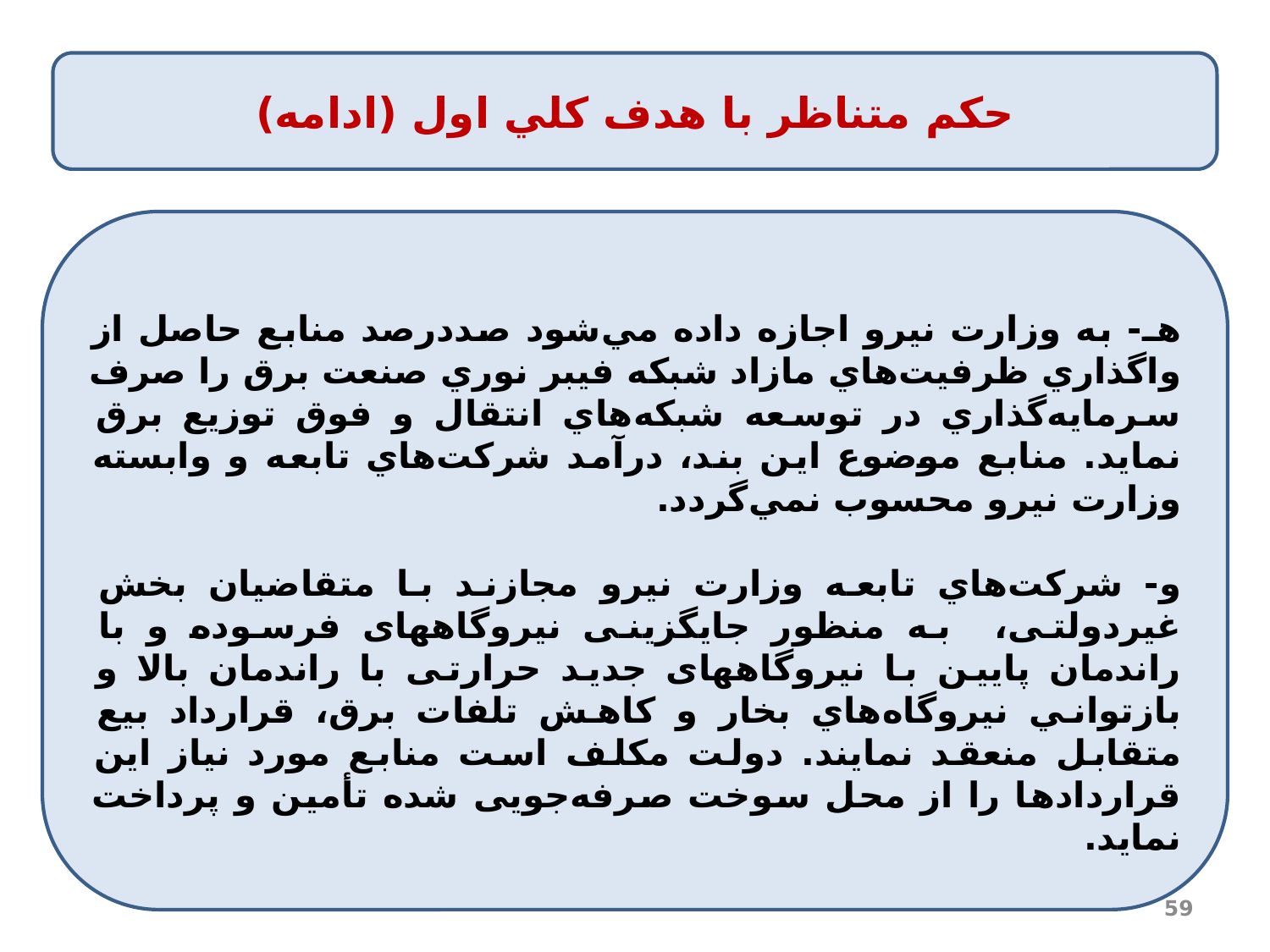

حكم متناظر با هدف كلي اول (ادامه)

هـ- به وزارت نيرو اجازه داده مي‌شود صددرصد منابع حاصل از واگذاري ظرفيت‌هاي مازاد شبكه فيبر نوري صنعت برق را صرف سرمايه‌گذاري در توسعه شبكه‌هاي انتقال و فوق توزيع برق نمايد. منابع موضوع اين بند، درآمد شركت‌هاي تابعه و وابسته وزارت نيرو محسوب نمي‌گردد.

و- شركت‌هاي تابعه وزارت نيرو مجازند با متقاضیان بخش غیردولتی،  به منظور جایگزینی نیروگاههای فرسوده و با راندمان پايين با نیروگاههای جدید حرارتی با راندمان بالا و بازتواني نيروگاه‌هاي بخار و كاهش تلفات برق، قرارداد بیع متقابل منعقد نمایند. دولت مكلف است منابع مورد نیاز این قراردادها را از محل سوخت صرفه‌جویی شده تأمین و پرداخت نماید.
59